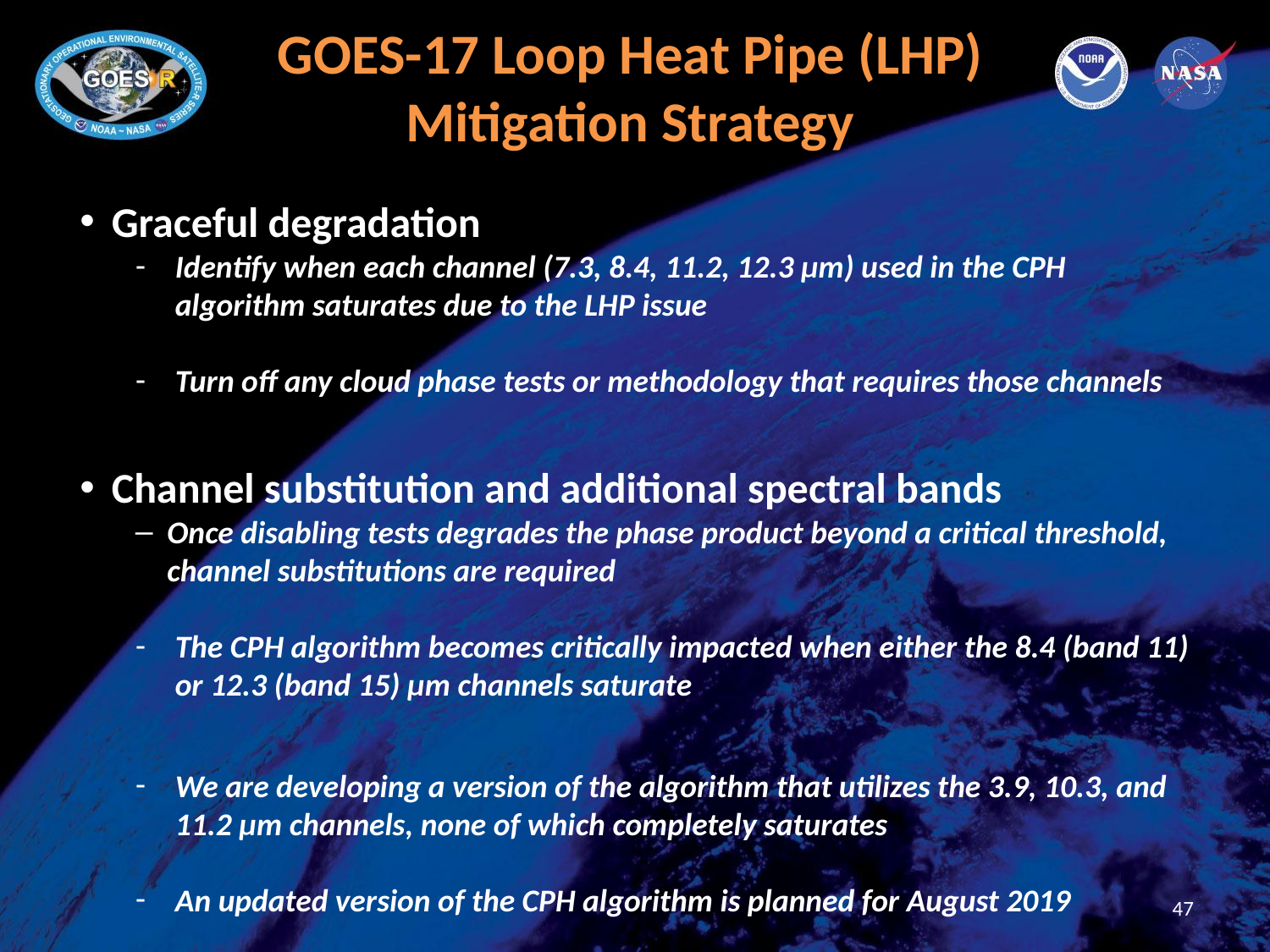

# GOES-17 Loop Heat Pipe (LHP) Mitigation Strategy
Graceful degradation
Identify when each channel (7.3, 8.4, 11.2, 12.3 μm) used in the CPH algorithm saturates due to the LHP issue

Turn off any cloud phase tests or methodology that requires those channels

Channel substitution and additional spectral bands
Once disabling tests degrades the phase product beyond a critical threshold, channel substitutions are required

The CPH algorithm becomes critically impacted when either the 8.4 (band 11) or 12.3 (band 15) μm channels saturate

We are developing a version of the algorithm that utilizes the 3.9, 10.3, and 11.2 μm channels, none of which completely saturates

An updated version of the CPH algorithm is planned for August 2019

47